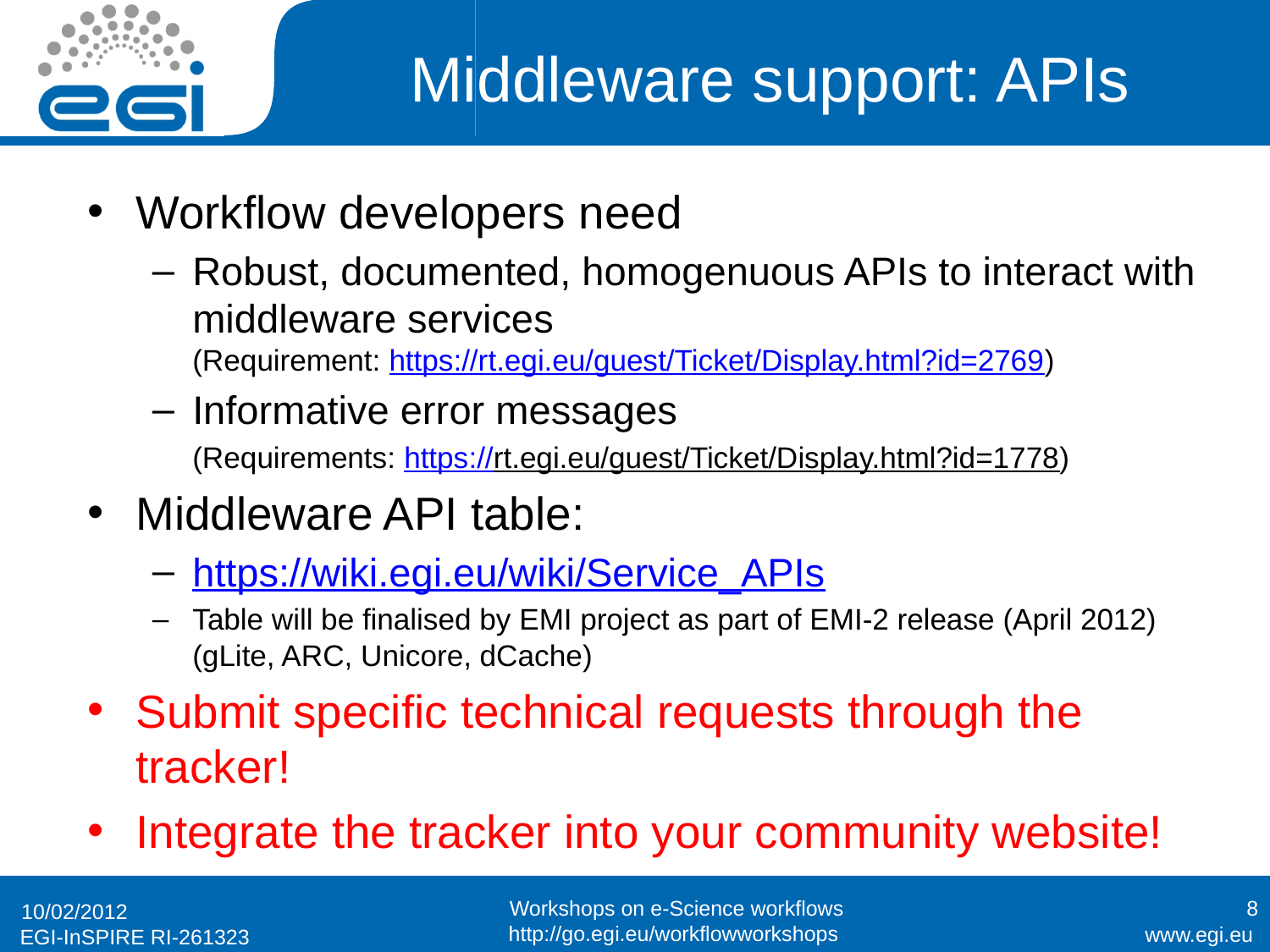

# Middleware support: APIs
Workflow developers need
Robust, documented, homogenuous APIs to interact with middleware services
(Requirement: https://rt.egi.eu/guest/Ticket/Display.html?id=2769)
Informative error messages
	(Requirements: https://rt.egi.eu/guest/Ticket/Display.html?id=1778)
Middleware API table:
https://wiki.egi.eu/wiki/Service_APIs
Table will be finalised by EMI project as part of EMI-2 release (April 2012)
(gLite, ARC, Unicore, dCache)
Submit specific technical requests through the tracker!
Integrate the tracker into your community website!
8
10/02/2012